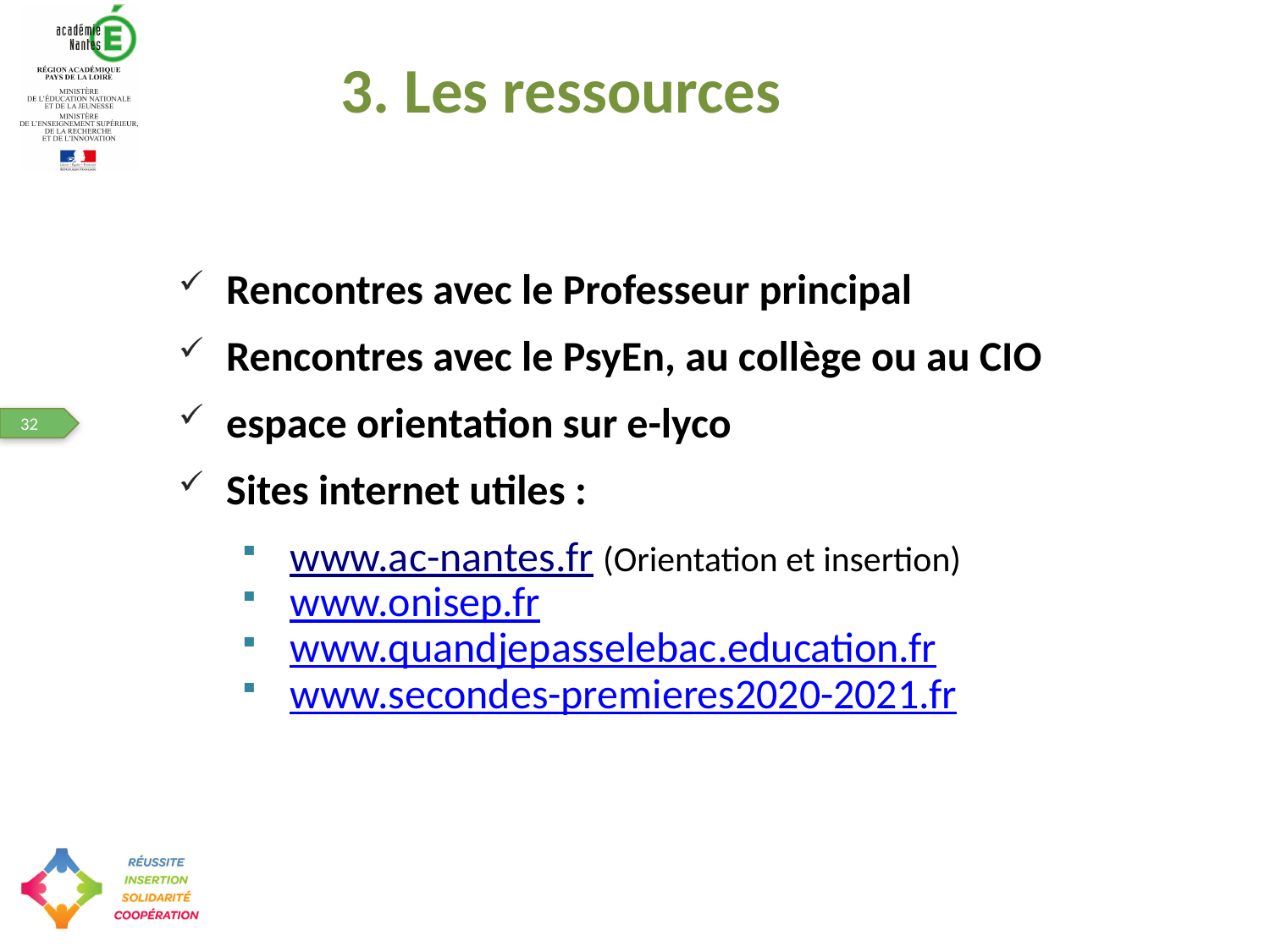

3. Les ressources

Rencontres avec le Professeur principal
Rencontres avec le PsyEn, au collège ou au CIO
espace orientation sur e-lyco
Sites internet utiles :
www.ac-nantes.fr (Orientation et insertion)
www.onisep.fr
www.quandjepasselebac.education.fr
www.secondes-premieres2020-2021.fr